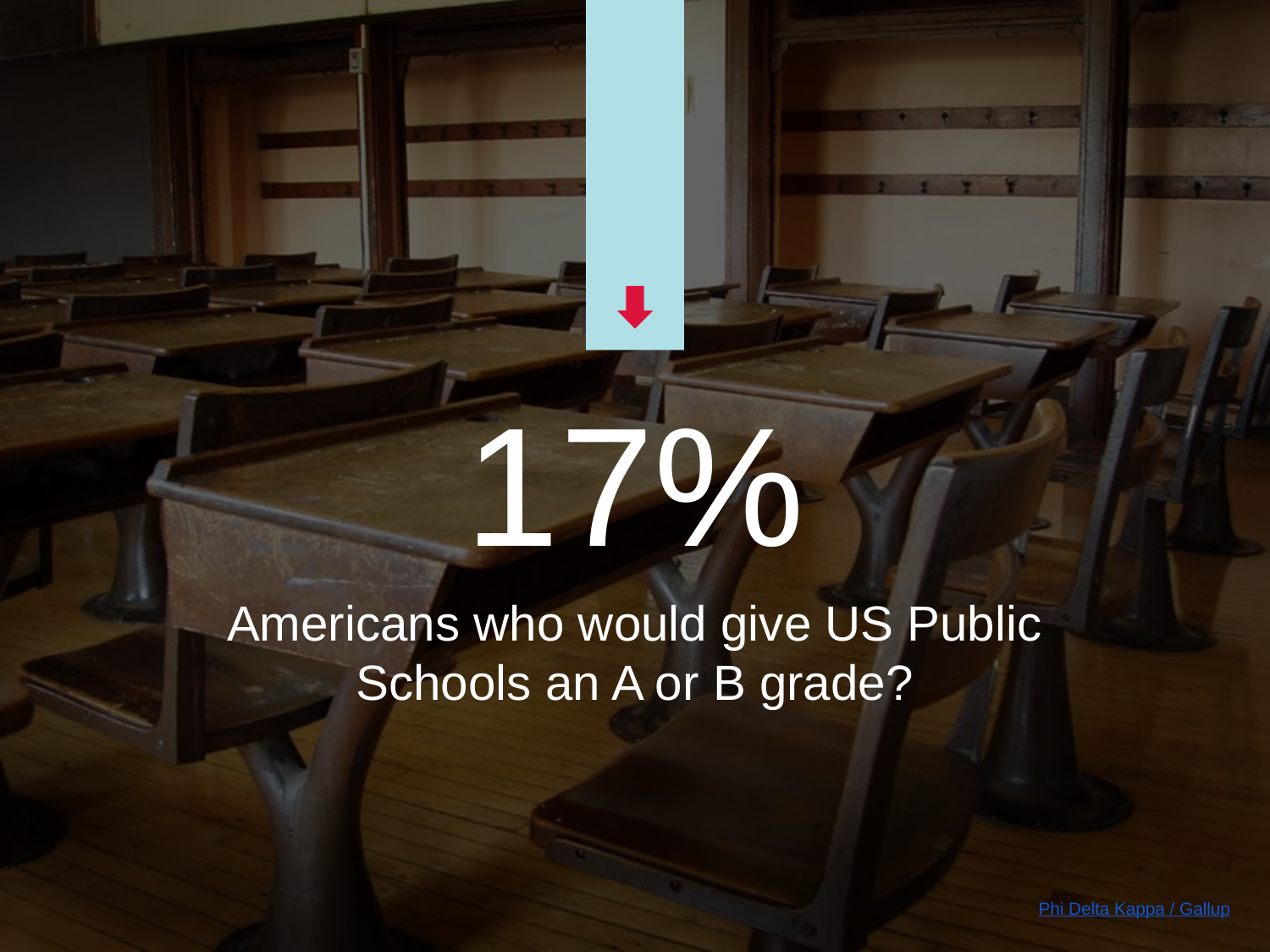

17%
Americans who would give US Public Schools an A or B grade?
Phi Delta Kappa / Gallup